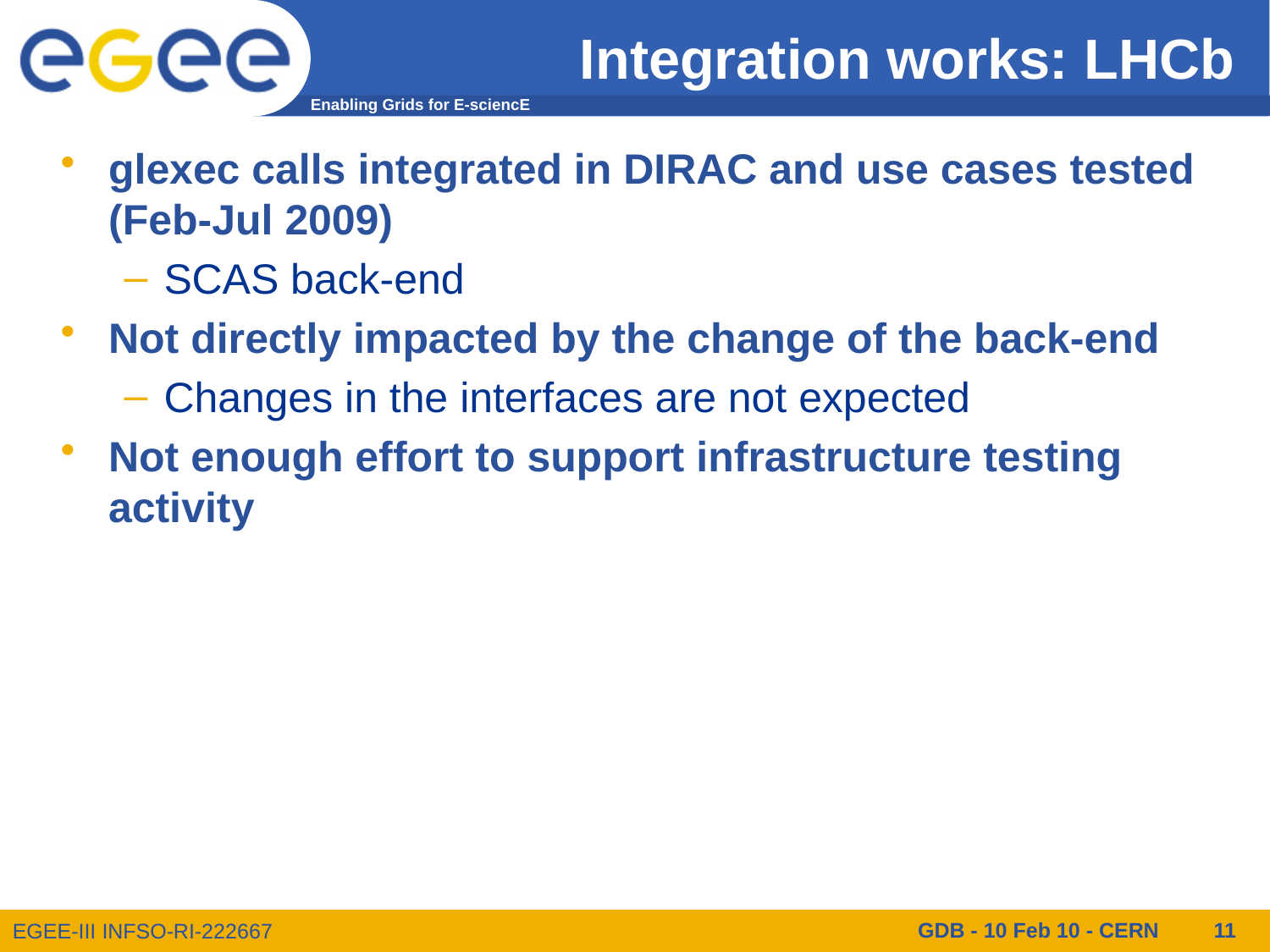

# Integration works: LHCb
glexec calls integrated in DIRAC and use cases tested (Feb-Jul 2009)
SCAS back-end
Not directly impacted by the change of the back-end
Changes in the interfaces are not expected
Not enough effort to support infrastructure testing activity

GDB - 10 Feb 10 - CERN
11